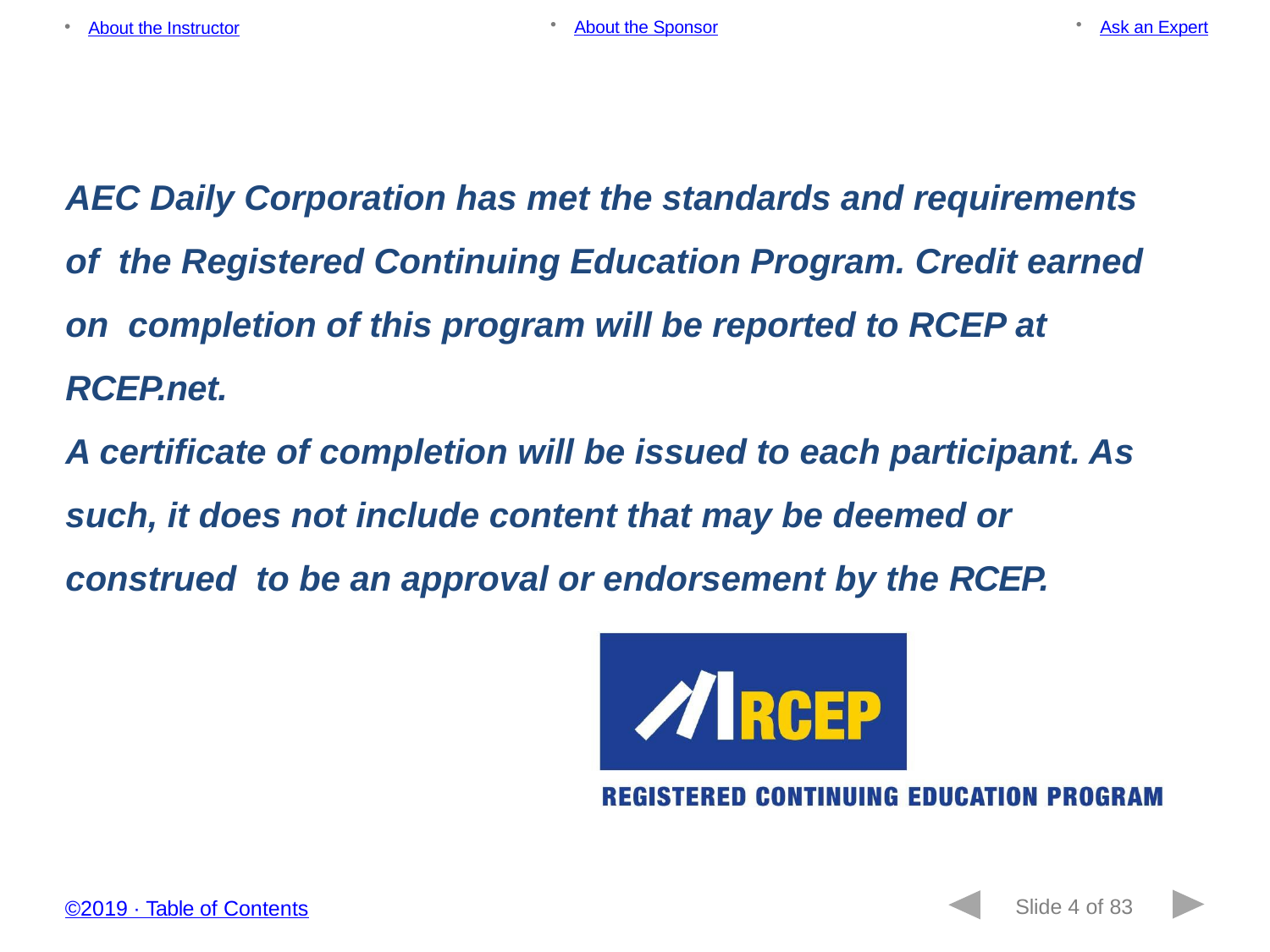

About the Sponsor
Ask an Expert
About the Instructor
AEC Daily Corporation has met the standards and requirements of  the Registered Continuing Education Program. Credit earned on  completion of this program will be reported to RCEP at RCEP.net.
A certificate of completion will be issued to each participant. As  such, it does not include content that may be deemed or construed  to be an approval or endorsement by the RCEP.

Slide 4 of 83
©2019 ∙ Table of Contents